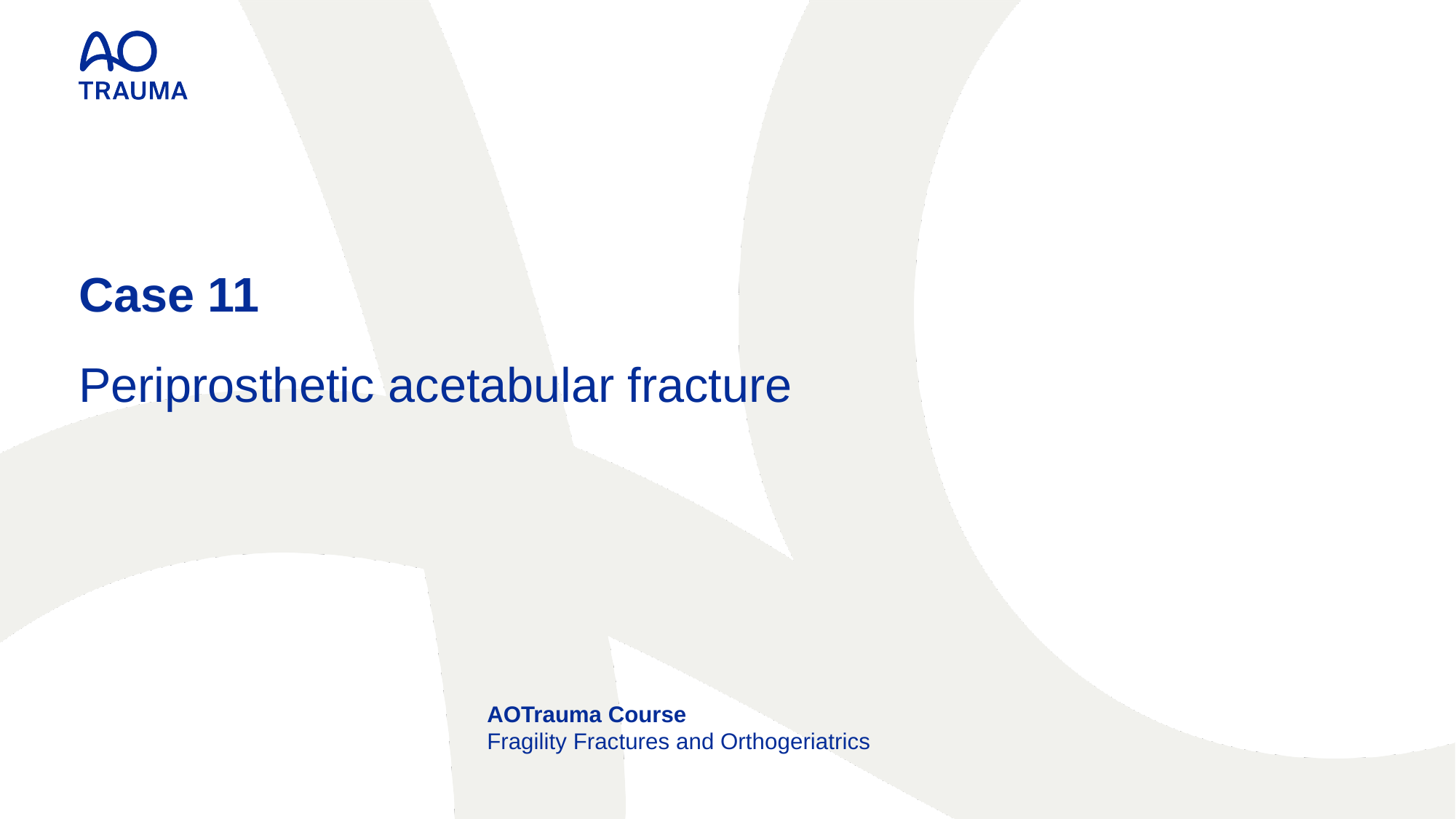

Case 11
Periprosthetic acetabular fracture

AOTrauma Course

Fragility Fractures and Orthogeriatrics